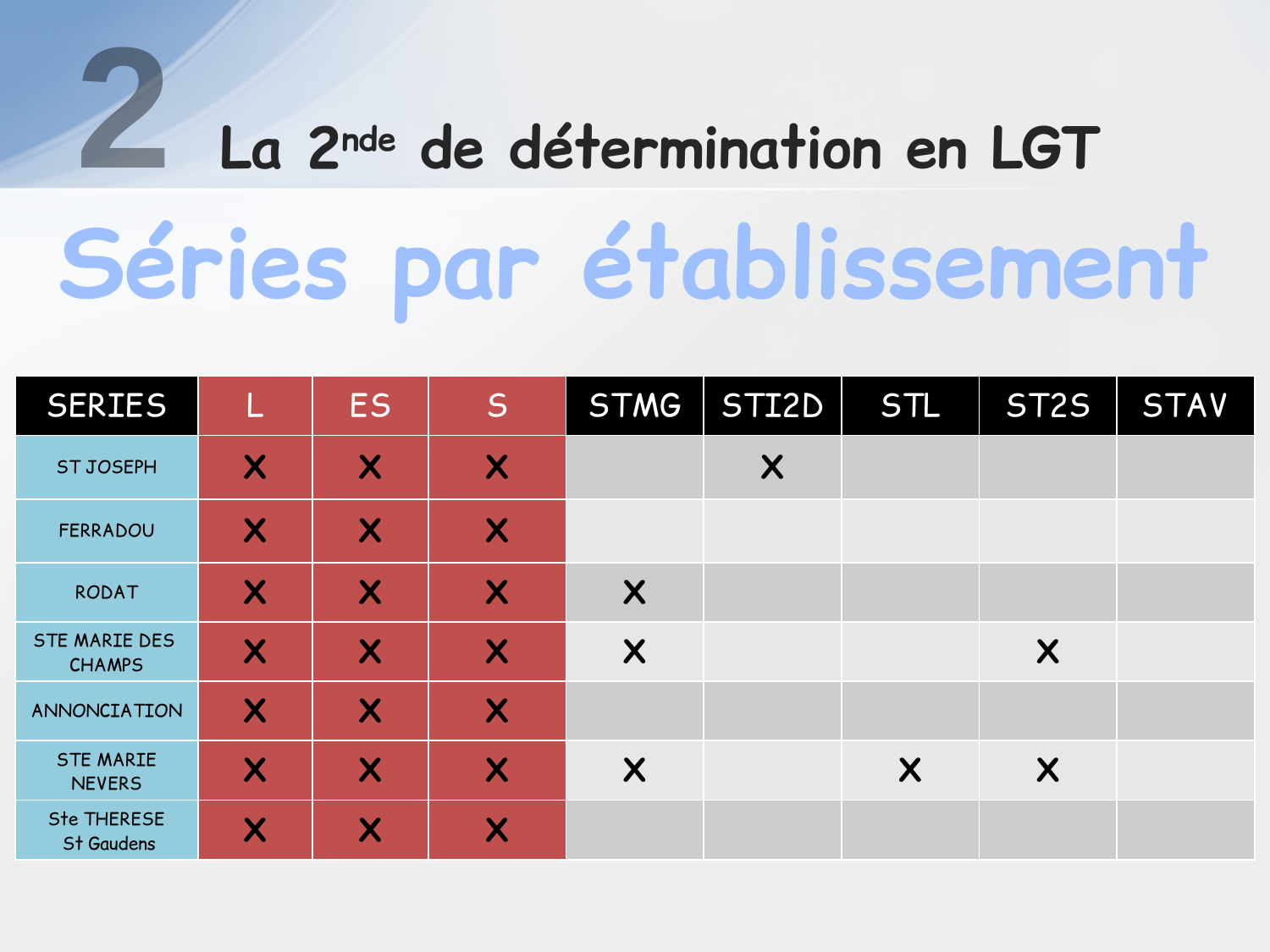

# 2 La 2nde de détermination en LGT
Séries par établissement
| SERIES | L | ES | S | STMG | STI2D | STL | ST2S | STAV |
| --- | --- | --- | --- | --- | --- | --- | --- | --- |
| ST JOSEPH | X | X | X |  | X |  |  |  |
| FERRADOU | X | X | X |  |  |  |  |  |
| RODAT | X | X | X | X |  |  |  |  |
| STE MARIE DES CHAMPS | X | X | X | X |  |  | X |  |
| ANNONCIATION | X | X | X |  |  |  |  |  |
| STE MARIE NEVERS | X | X | X | X |  | X | X |  |
| Ste THERESE St Gaudens | X | X | X |  |  |  |  |  |